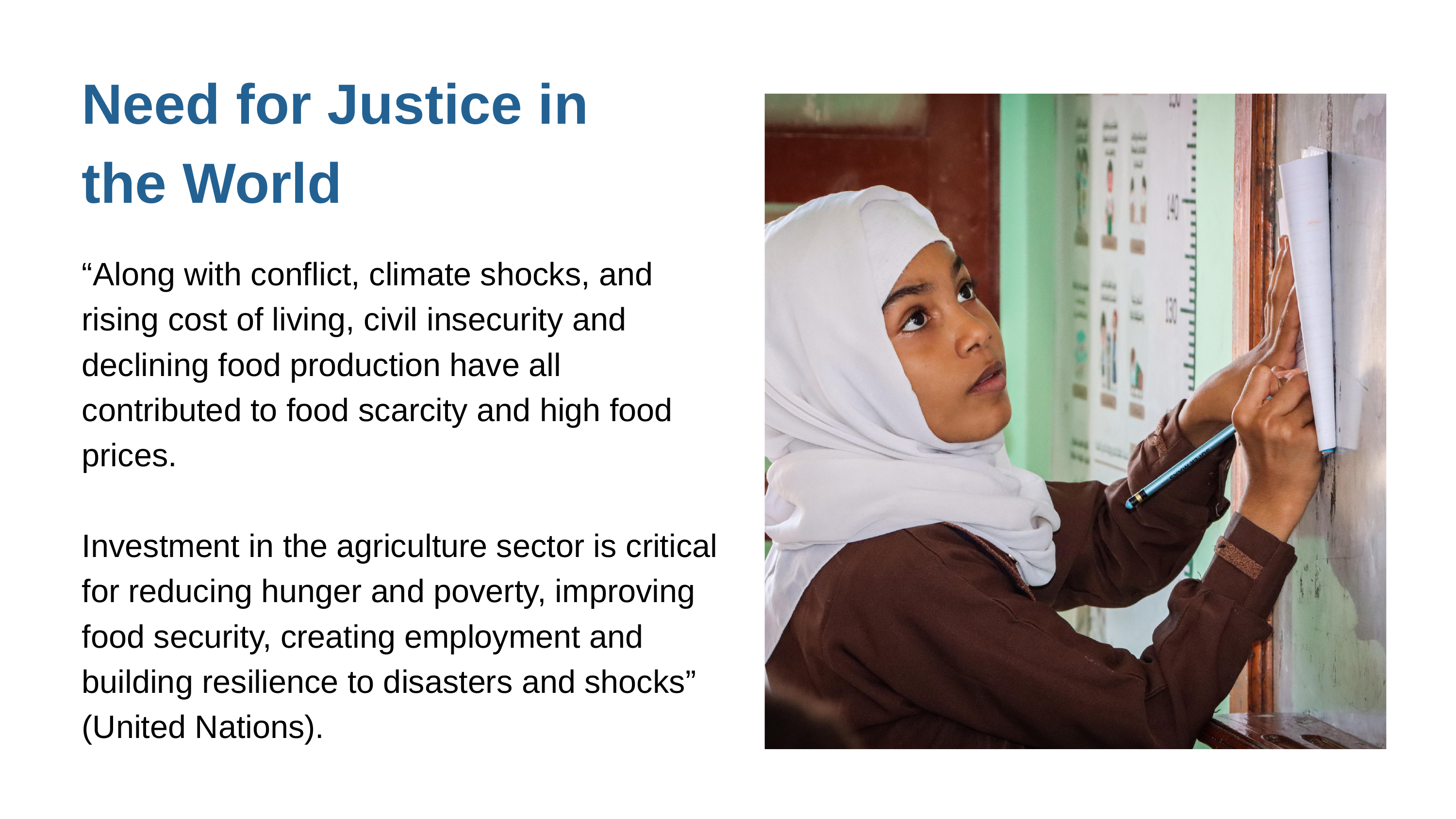

Need for Justice in the World

“Along with conflict, climate shocks, and rising cost of living, civil insecurity and declining food production have all contributed to food scarcity and high food prices.

Investment in the agriculture sector is critical for reducing hunger and poverty, improving food security, creating employment and building resilience to disasters and shocks” (United Nations).